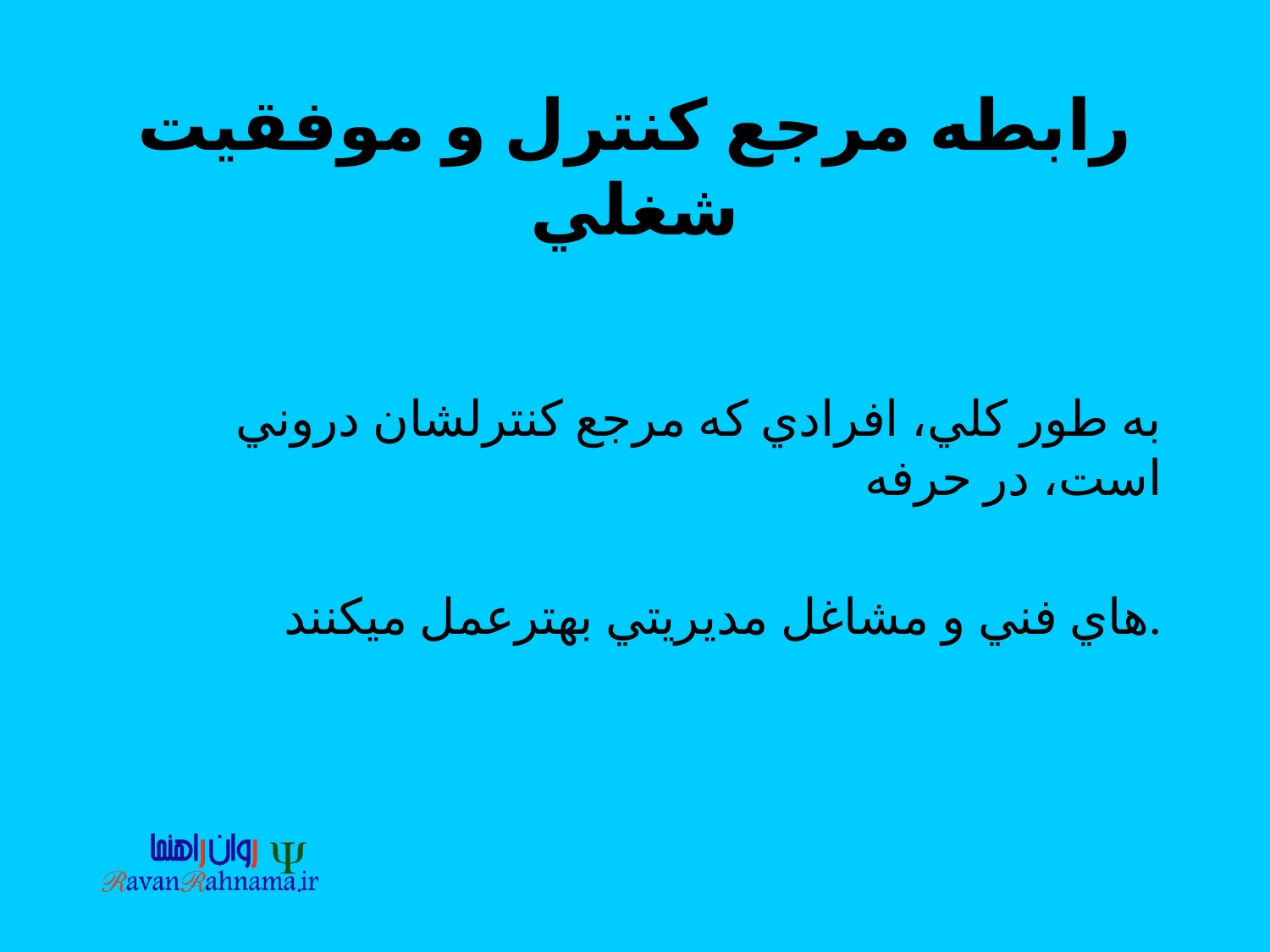

# رابطه مرجع كنترل و موفقيت شغلي
به طور كلي، افرادي كه مرجع كنترلشان دروني است، در حرفه

 هاي فني و مشاغل مديريتي بهترعمل ميكنند.